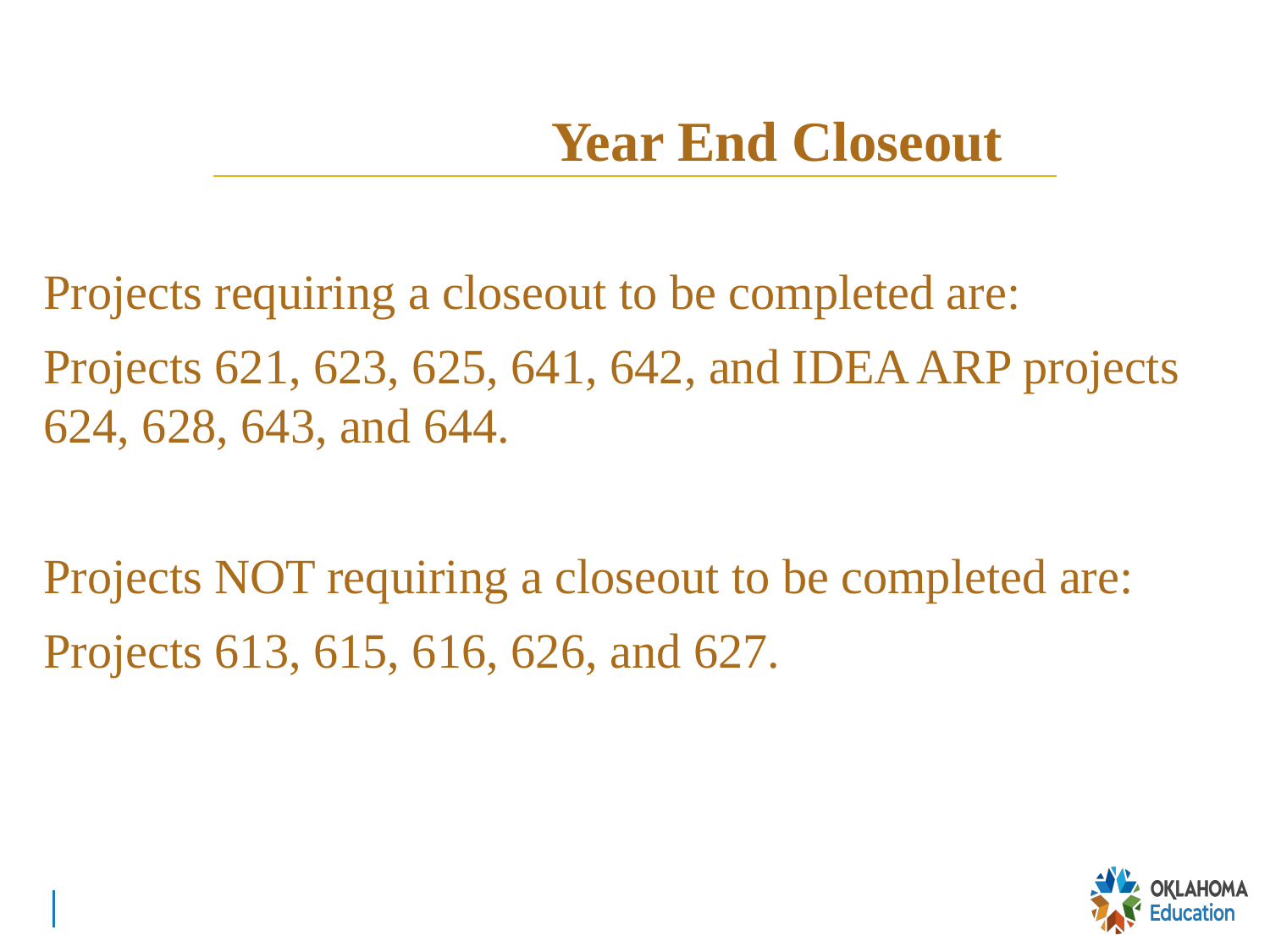

# Year End Closeout
Projects requiring a closeout to be completed are:
Projects 621, 623, 625, 641, 642, and IDEA ARP projects 624, 628, 643, and 644.

Projects NOT requiring a closeout to be completed are:
Projects 613, 615, 616, 626, and 627.